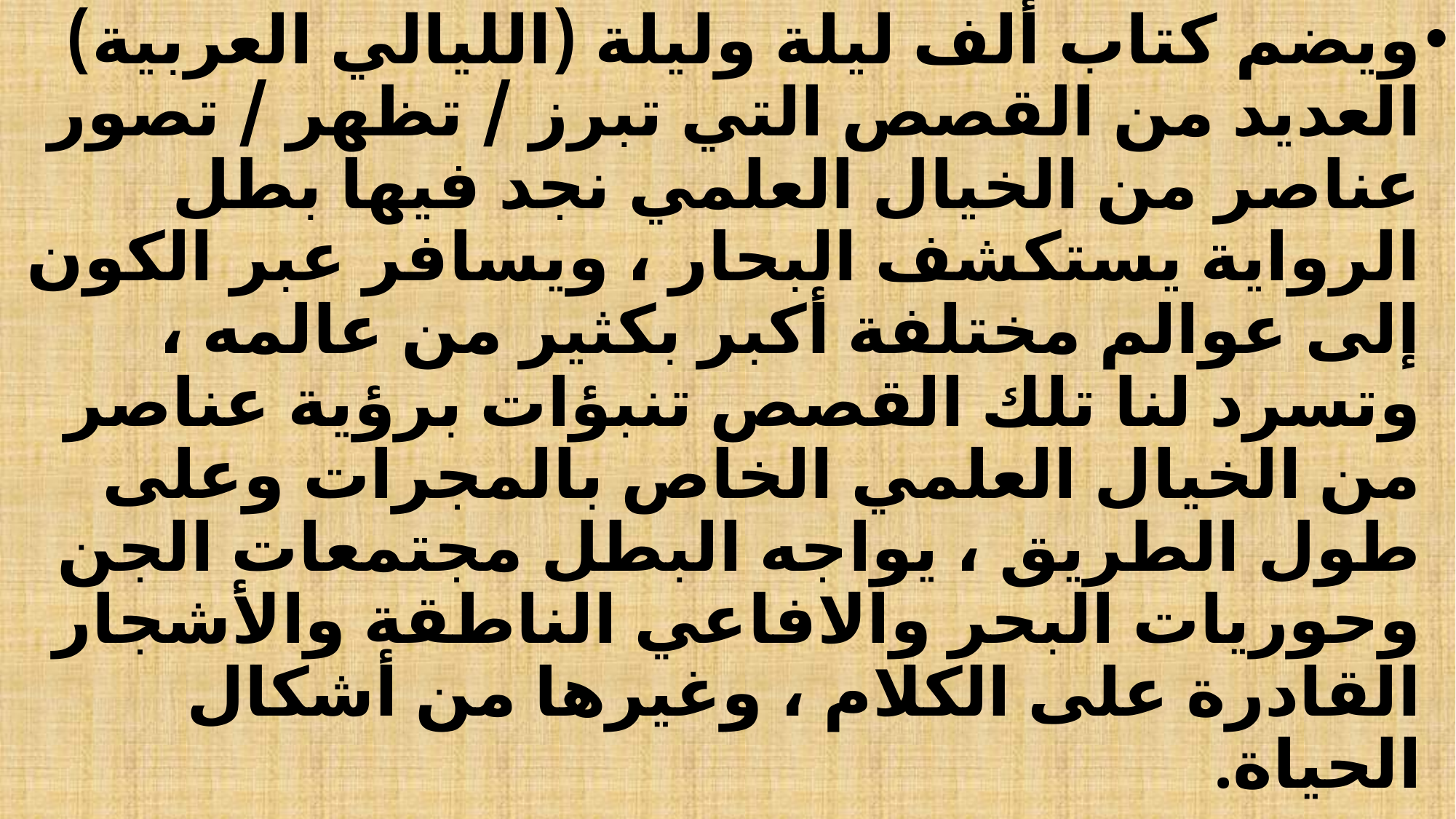

ويضم كتاب ألف ليلة وليلة (الليالي العربية) العديد من القصص التي تبرز / تظهر / تصور عناصر من الخيال العلمي نجد فيها بطل الرواية يستكشف البحار ، ويسافر عبر الكون إلى عوالم مختلفة أكبر بكثير من عالمه ، وتسرد لنا تلك القصص تنبؤات برؤية عناصر من الخيال العلمي الخاص بالمجرات وعلى طول الطريق ، يواجه البطل مجتمعات الجن وحوريات البحر والافاعي الناطقة والأشجار القادرة على الكلام ، وغيرها من أشكال الحياة.
#